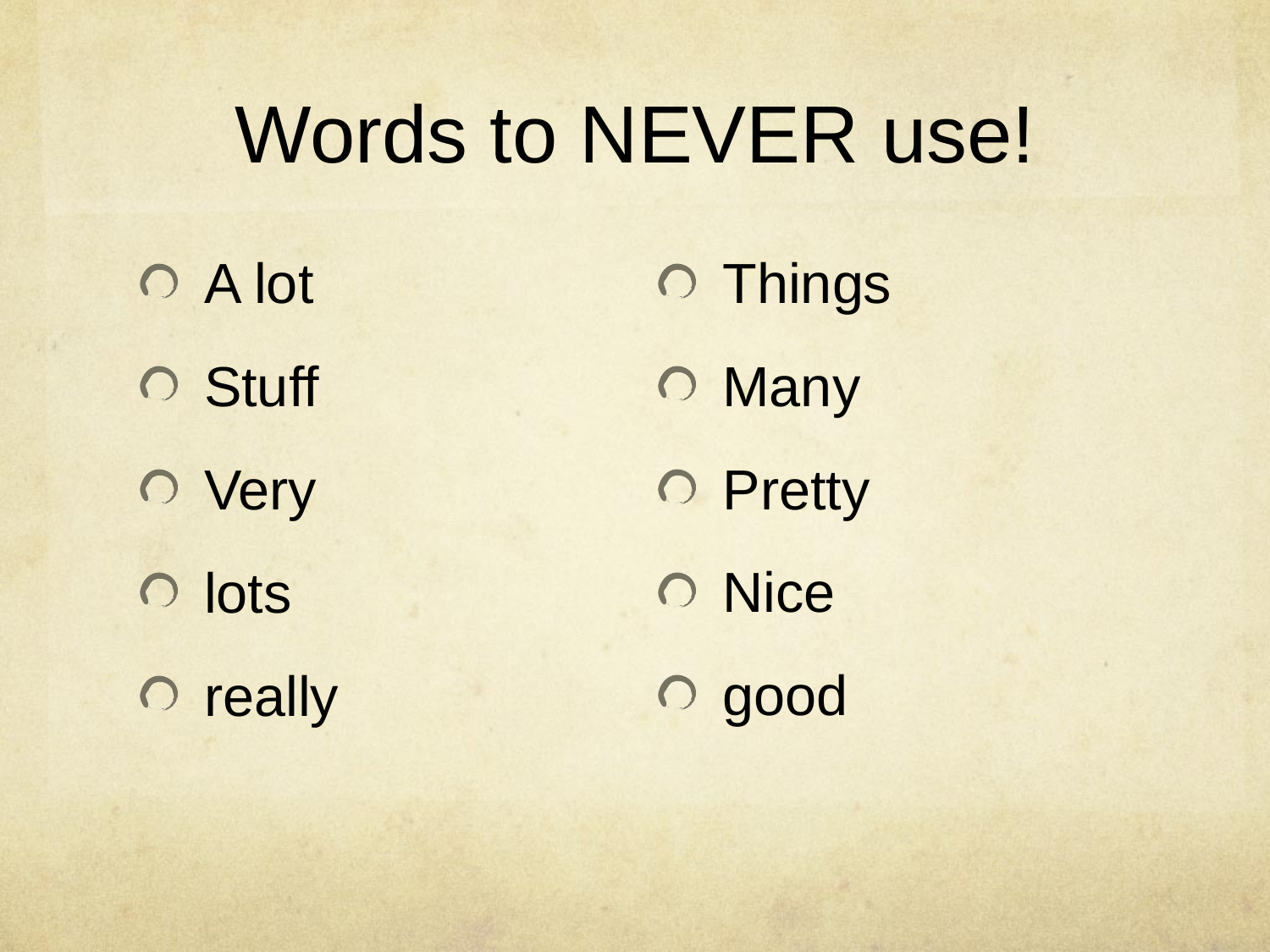

# Words to NEVER use!
A lot
Stuff
Very
lots
really
Things
Many
Pretty
Nice
good